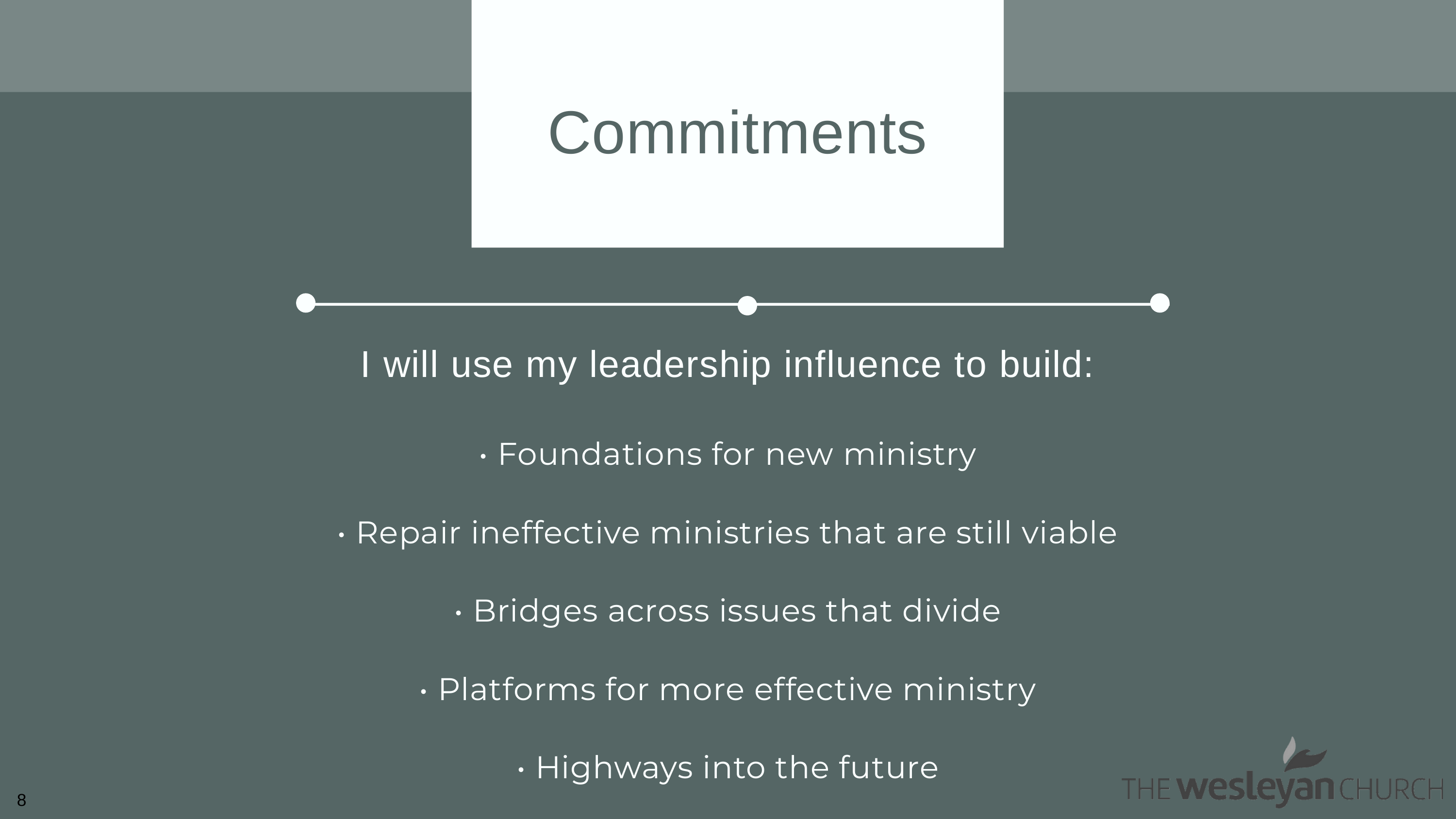

Commitments

I will use my leadership influence to build:
• Foundations for new ministry
• Repair ineffective ministries that are still viable
• Bridges across issues that divide
• Platforms for more effective ministry
• Highways into the future

8